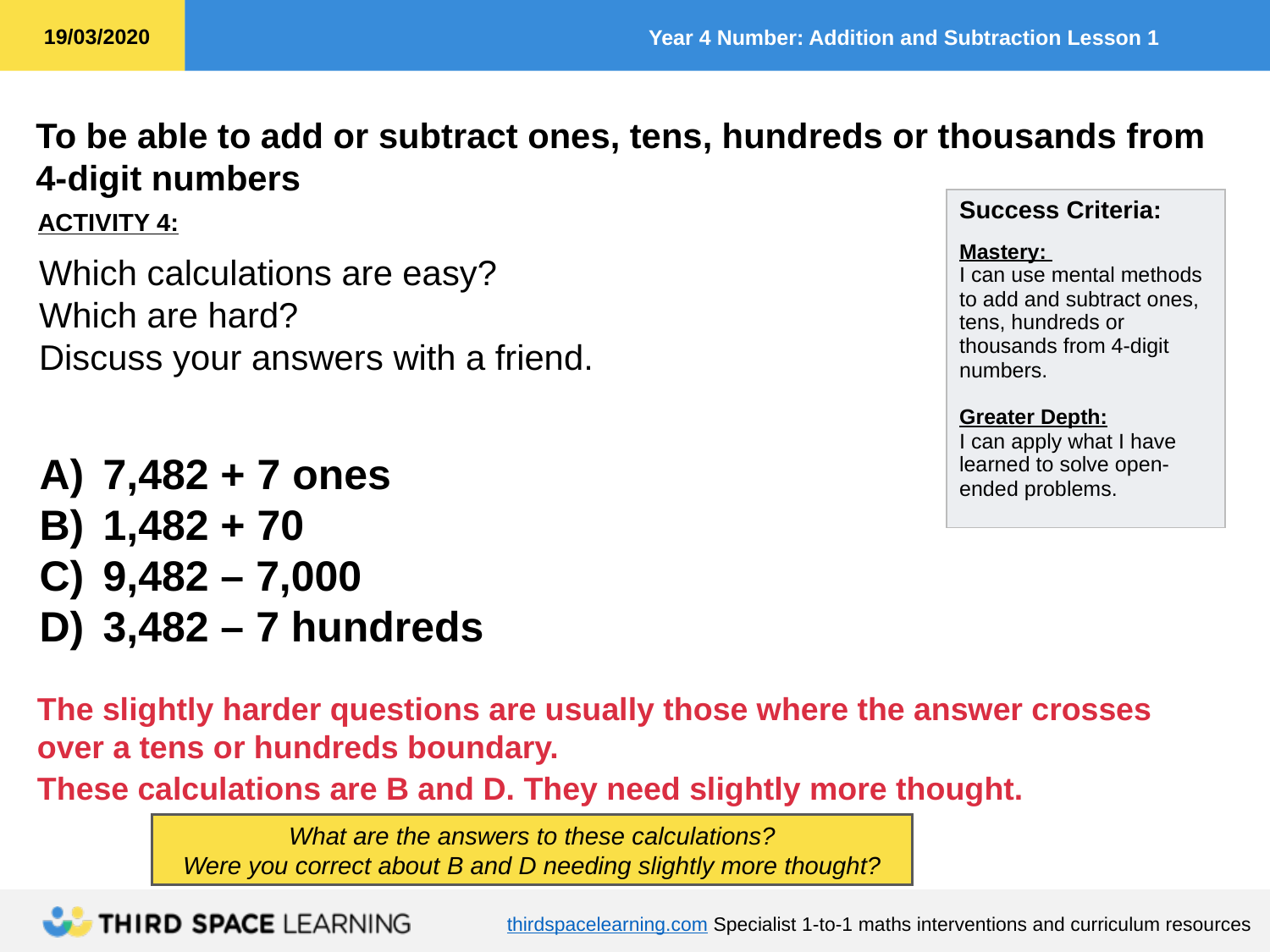

ACTIVITY 4:
Which calculations are easy?
Which are hard?
Discuss your answers with a friend.
7,482 + 7 ones
1,482 + 70
9,482 – 7,000
3,482 – 7 hundreds
The slightly harder questions are usually those where the answer crosses over a tens or hundreds boundary.
These calculations are B and D. They need slightly more thought.
What are the answers to these calculations?
Were you correct about B and D needing slightly more thought?